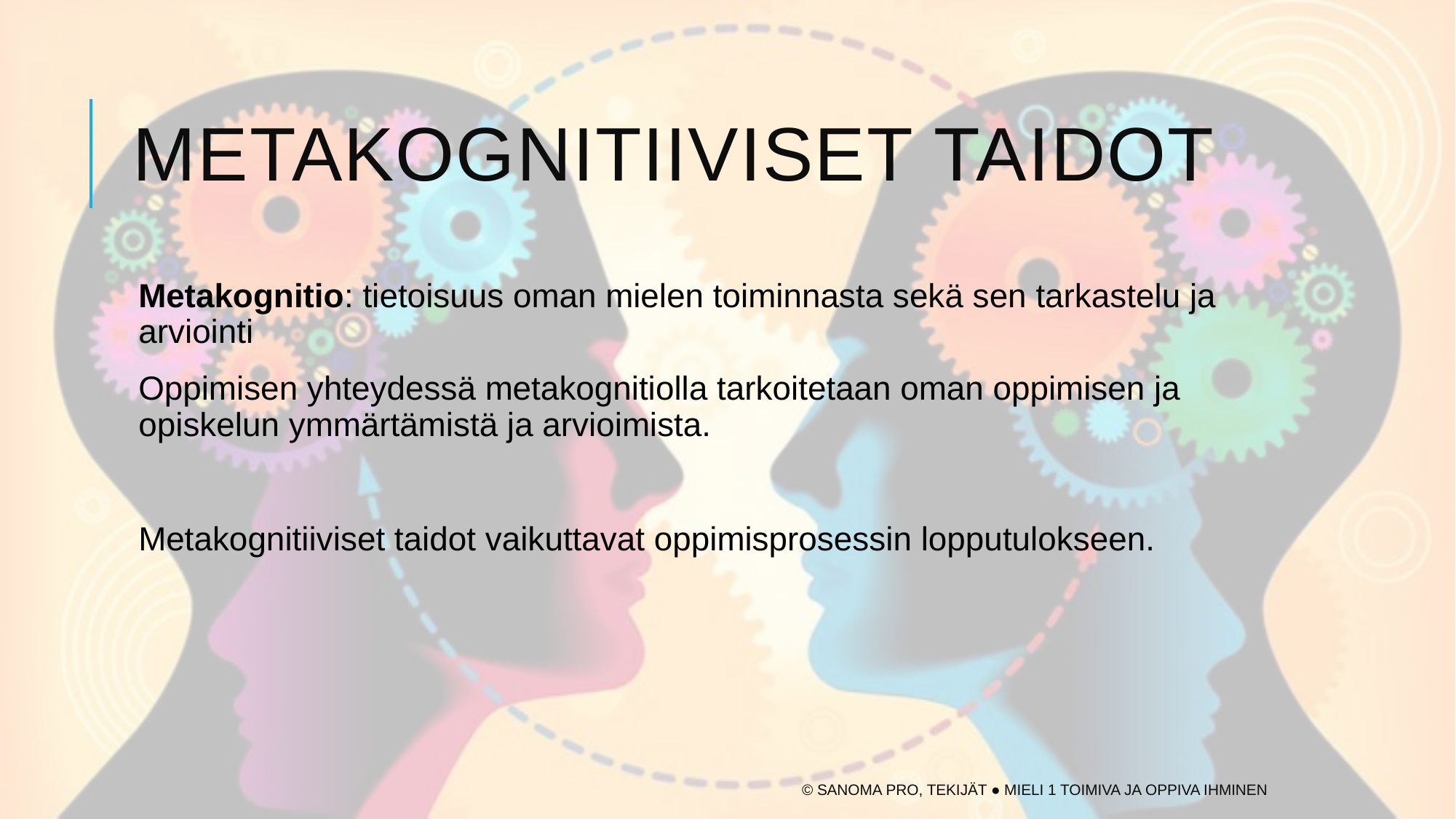

# Metakognitiiviset taidot
Metakognitio: tietoisuus oman mielen toiminnasta sekä sen tarkastelu ja arviointi
Oppimisen yhteydessä metakognitiolla tarkoitetaan oman oppimisen ja opiskelun ymmärtämistä ja arvioimista.

Metakognitiiviset taidot vaikuttavat oppimisprosessin lopputulokseen.

© Sanoma Pro, Tekijät ● Mieli 1 Toimiva ja oppiva ihminen